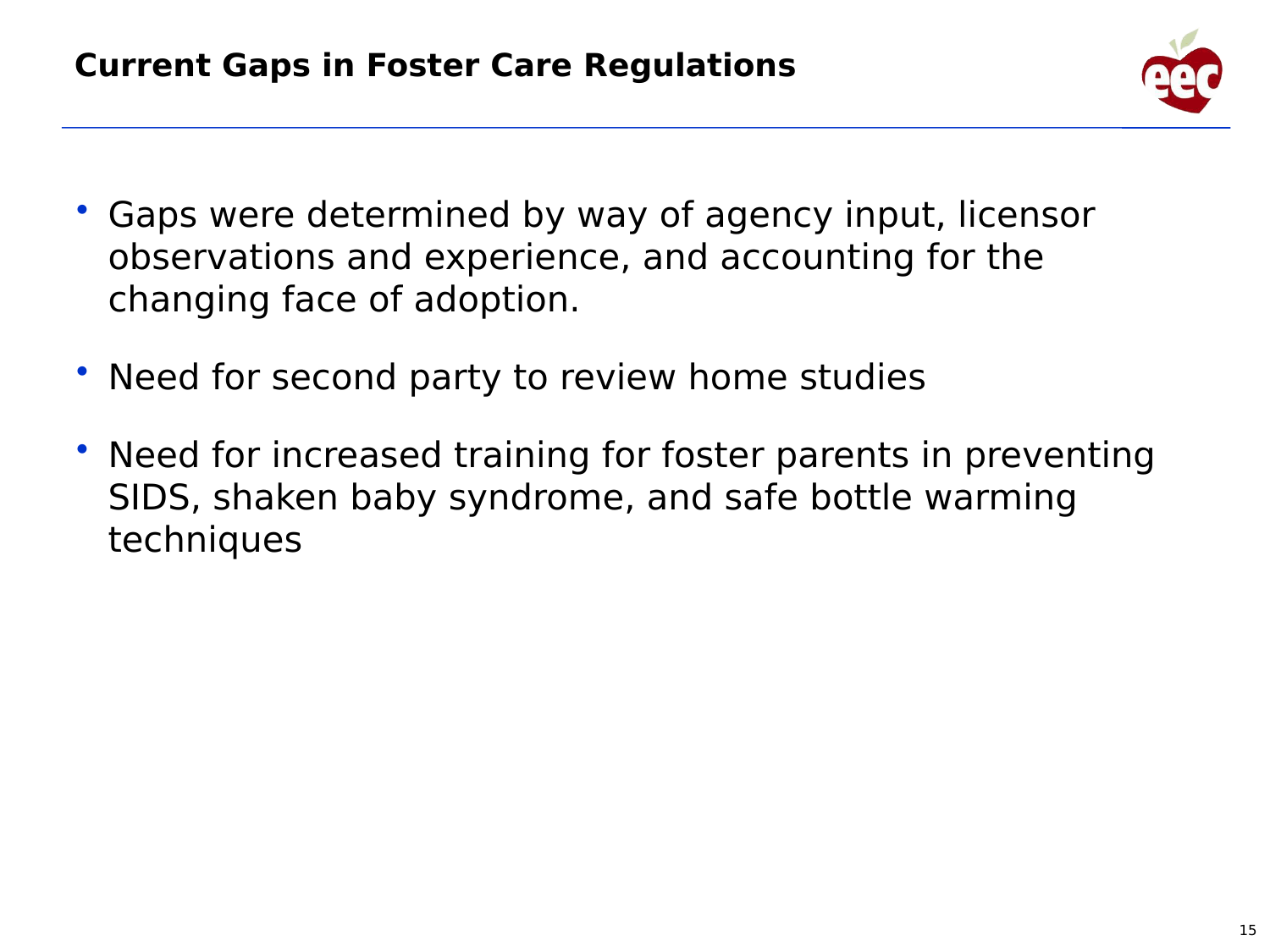

Current Gaps in Foster Care Regulations
Gaps were determined by way of agency input, licensor observations and experience, and accounting for the changing face of adoption.
Need for second party to review home studies
Need for increased training for foster parents in preventing SIDS, shaken baby syndrome, and safe bottle warming techniques

15